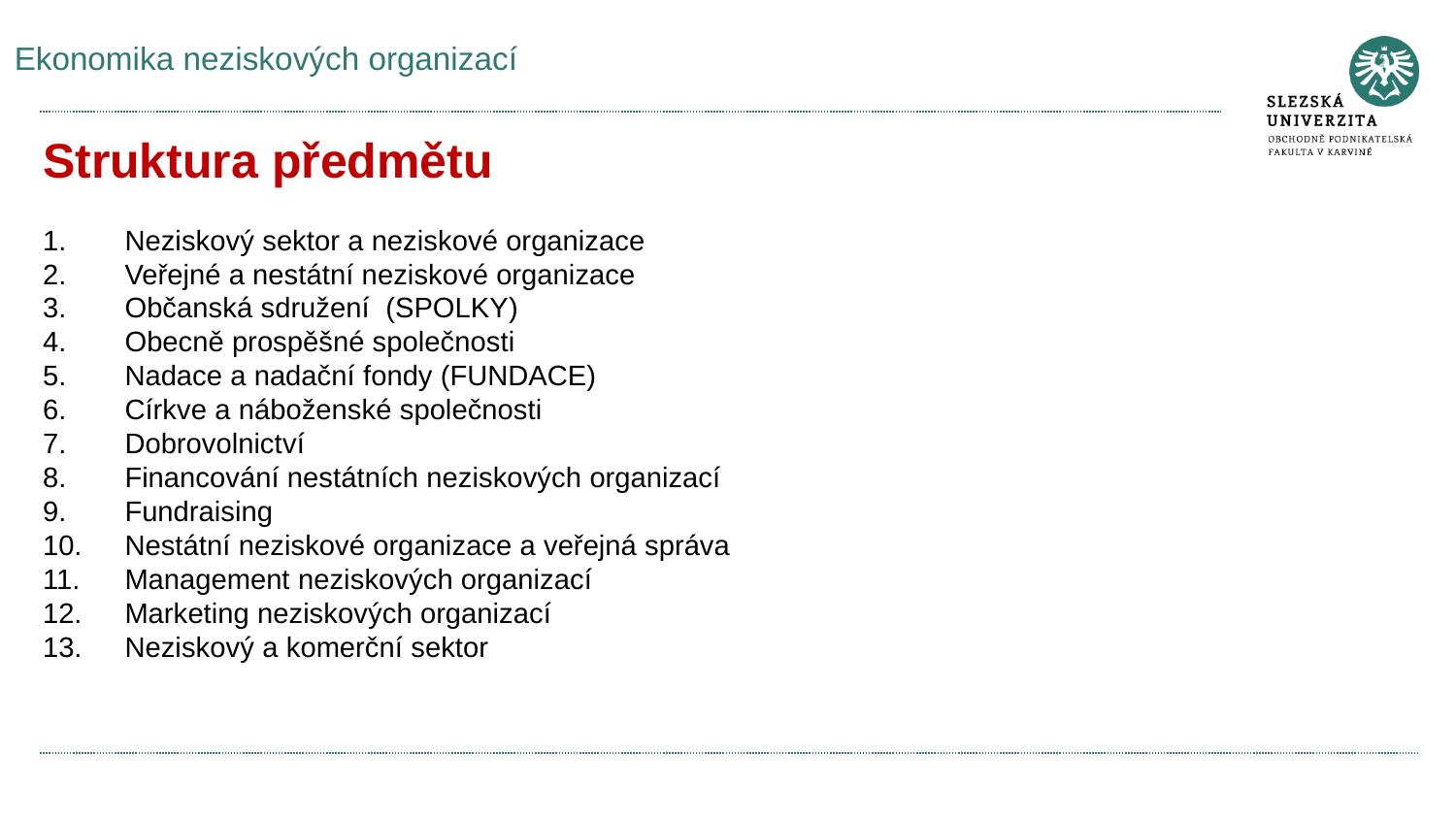

# Ekonomika neziskových organizací
Struktura předmětu

Neziskový sektor a neziskové organizace
Veřejné a nestátní neziskové organizace
Občanská sdružení  (SPOLKY)
Obecně prospěšné společnosti
Nadace a nadační fondy (FUNDACE)
Církve a náboženské společnosti
Dobrovolnictví
Financování nestátních neziskových organizací
Fundraising
Nestátní neziskové organizace a veřejná správa
Management neziskových organizací
Marketing neziskových organizací
Neziskový a komerční sektor